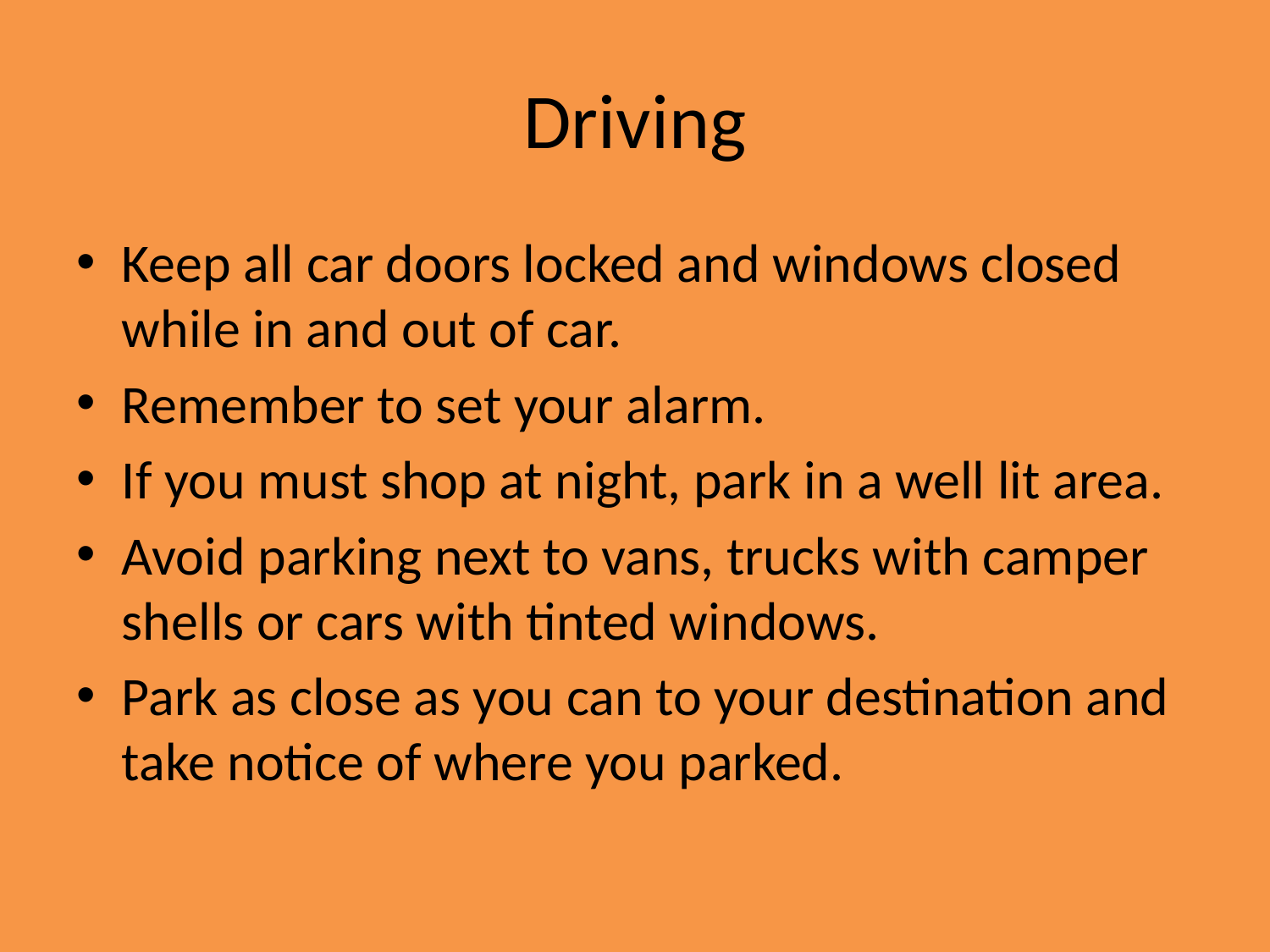

# Driving
Keep all car doors locked and windows closed while in and out of car.
Remember to set your alarm.
If you must shop at night, park in a well lit area.
Avoid parking next to vans, trucks with camper shells or cars with tinted windows.
Park as close as you can to your destination and take notice of where you parked.